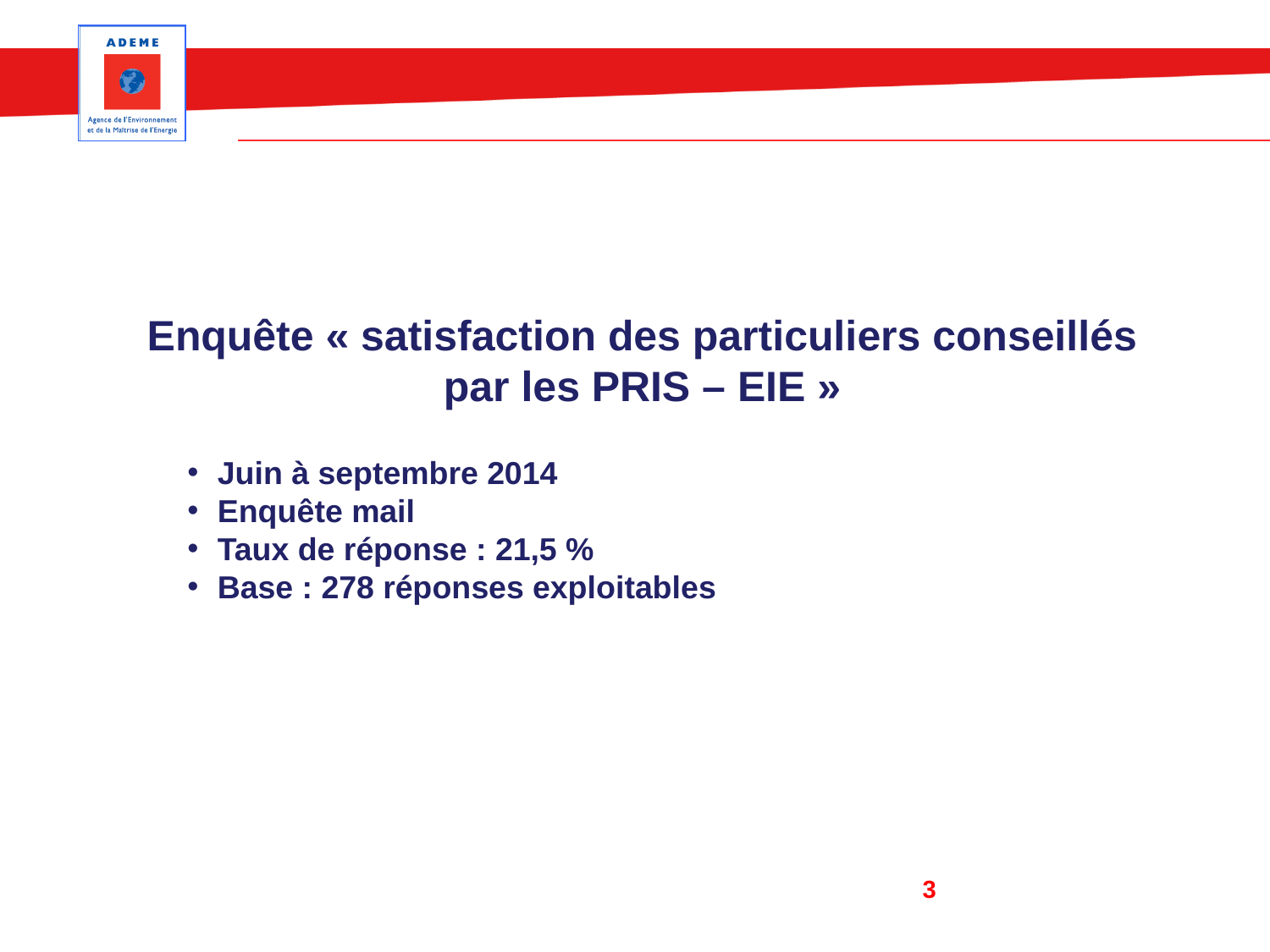

Enquête « satisfaction des particuliers conseillés par les PRIS – EIE »

Juin à septembre 2014
Enquête mail
Taux de réponse : 21,5 %
Base : 278 réponses exploitables

3